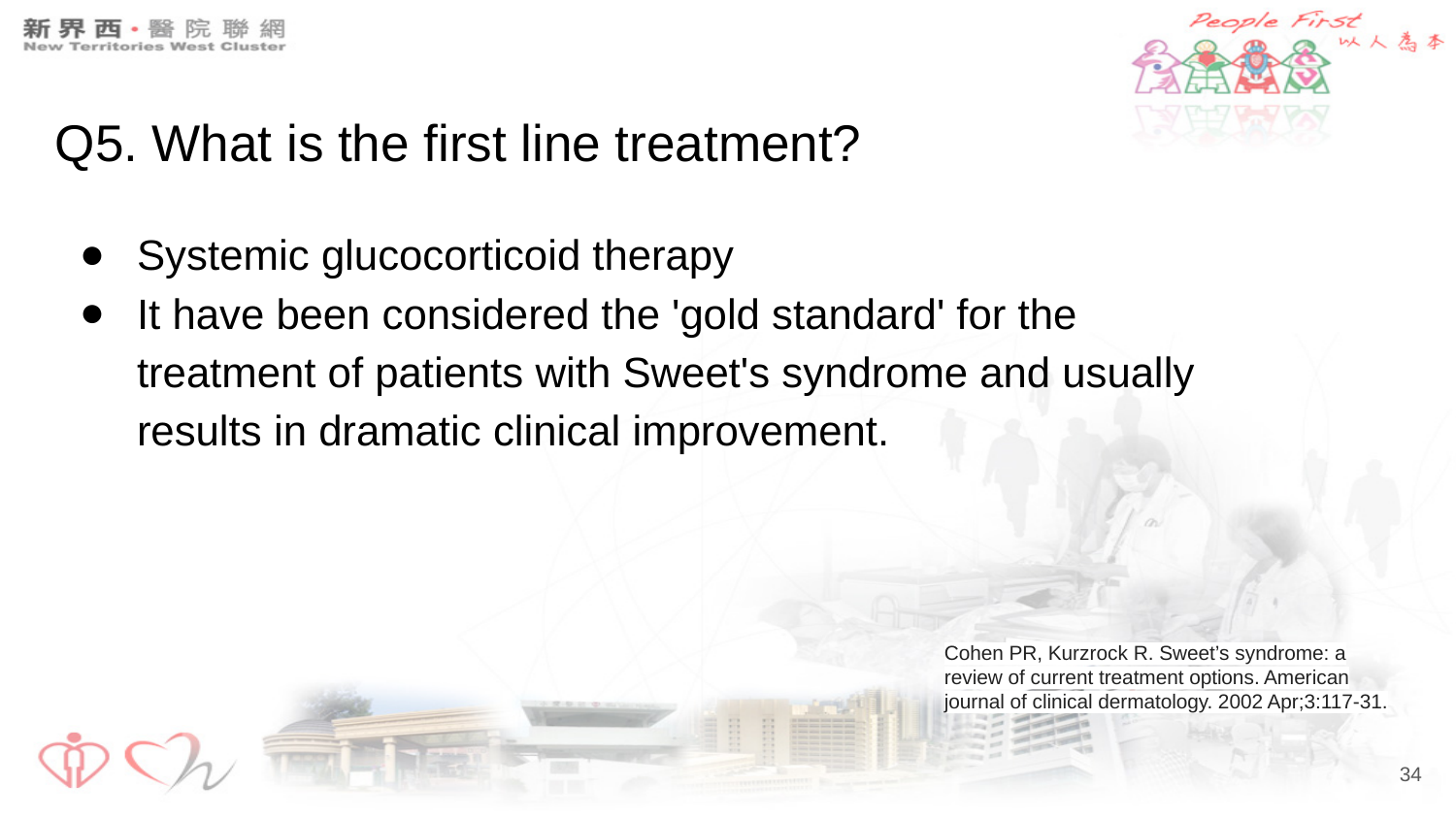

# Q5. What is the first line treatment?
Systemic glucocorticoid therapy
It have been considered the 'gold standard' for the treatment of patients with Sweet's syndrome and usually results in dramatic clinical improvement.
Cohen PR, Kurzrock R. Sweet’s syndrome: a review of current treatment options. American journal of clinical dermatology. 2002 Apr;3:117-31.
34